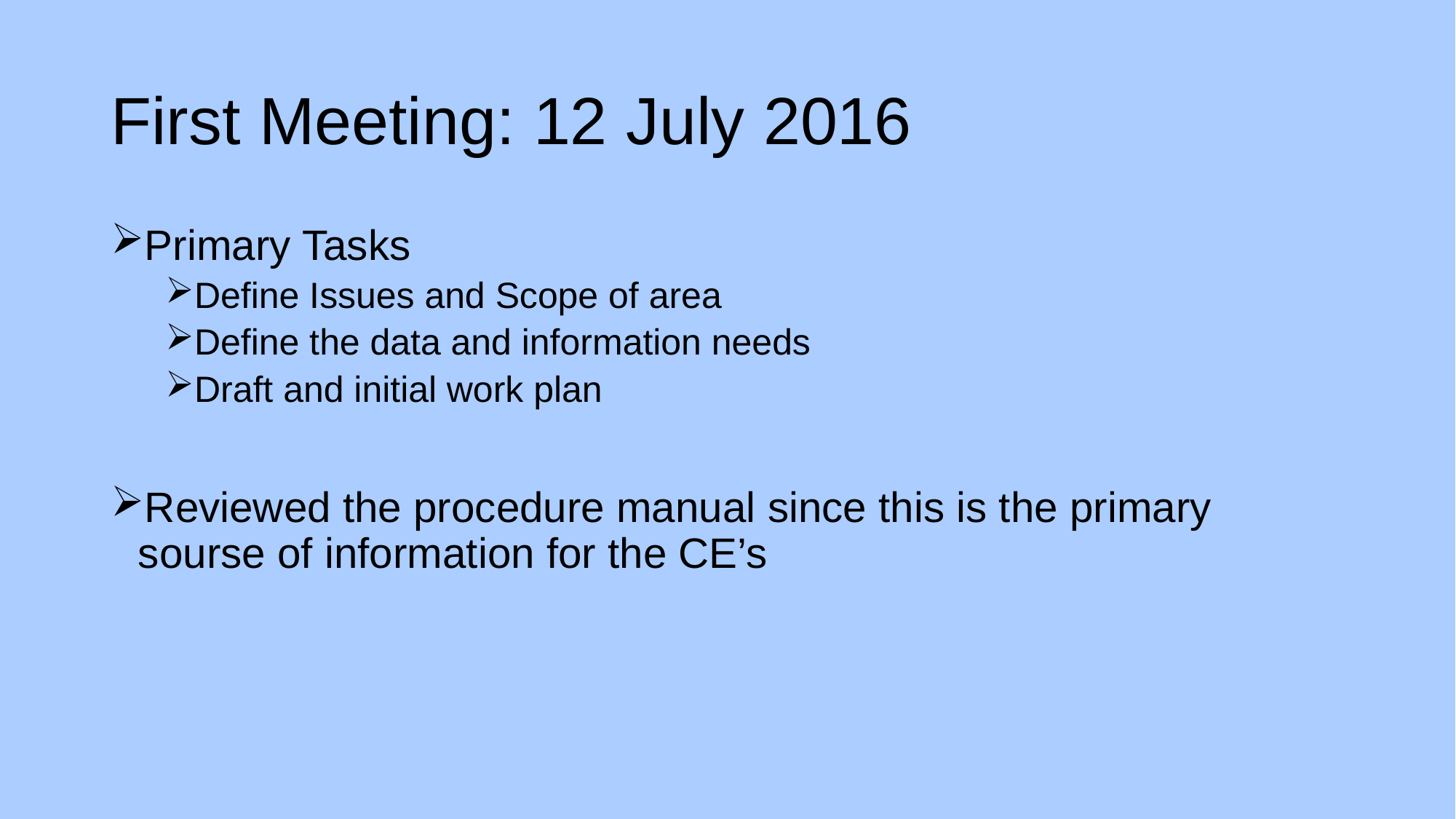

# First Meeting: 12 July 2016
Primary Tasks
Define Issues and Scope of area
Define the data and information needs
Draft and initial work plan

Reviewed the procedure manual since this is the primary sourse of information for the CE’s